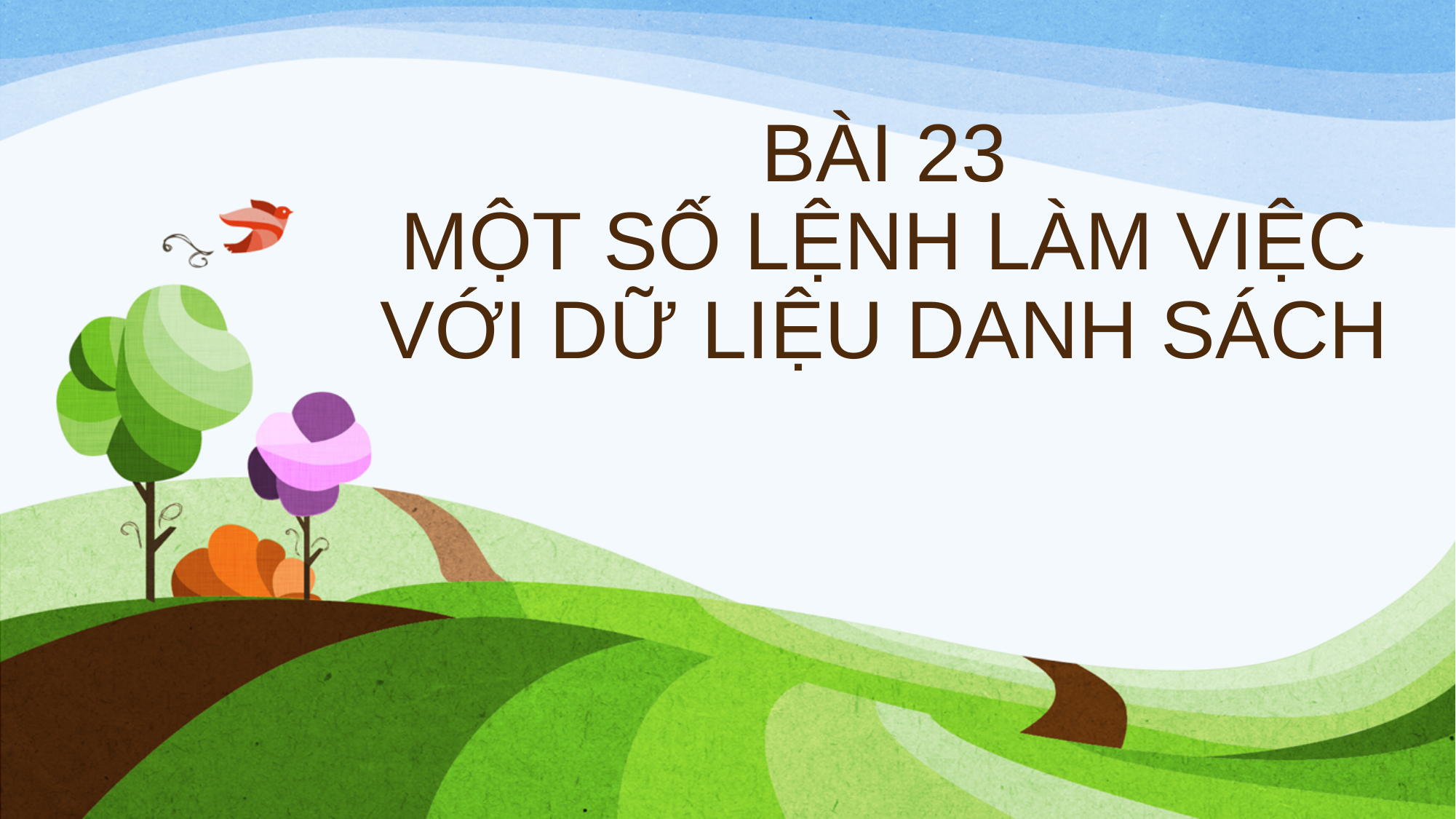

# BÀI 23 MỘT SỐ LỆNH LÀM VIỆC VỚI DỮ LIỆU DANH SÁCH